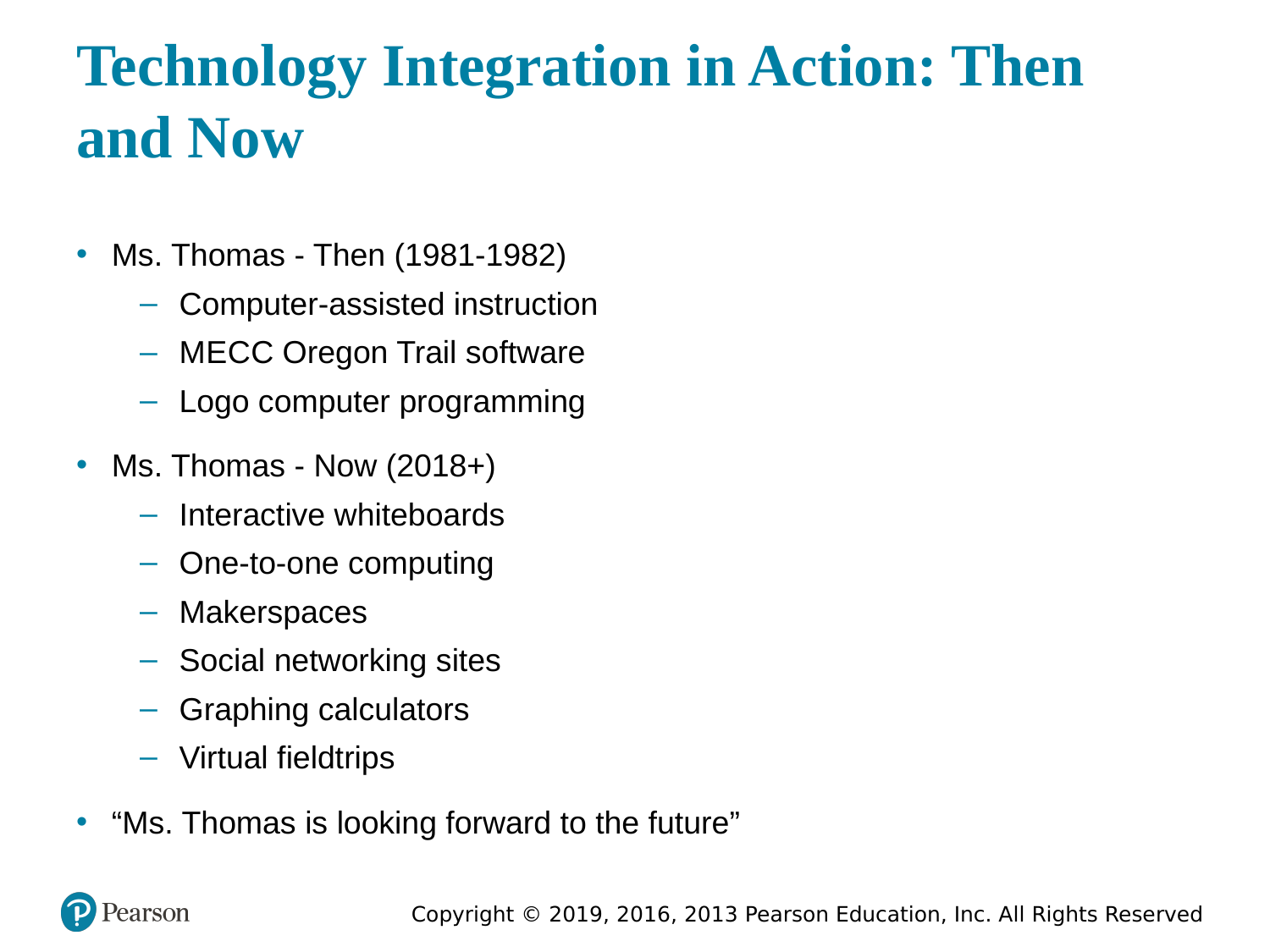

# Technology Integration in Action: Then and Now
Ms. Thomas - Then (1981-1982)
Computer-assisted instruction
M E C C Oregon Trail software
Logo computer programming
Ms. Thomas - Now (2018+)
Interactive whiteboards
One-to-one computing
Makerspaces
Social networking sites
Graphing calculators
Virtual fieldtrips
“Ms. Thomas is looking forward to the future”